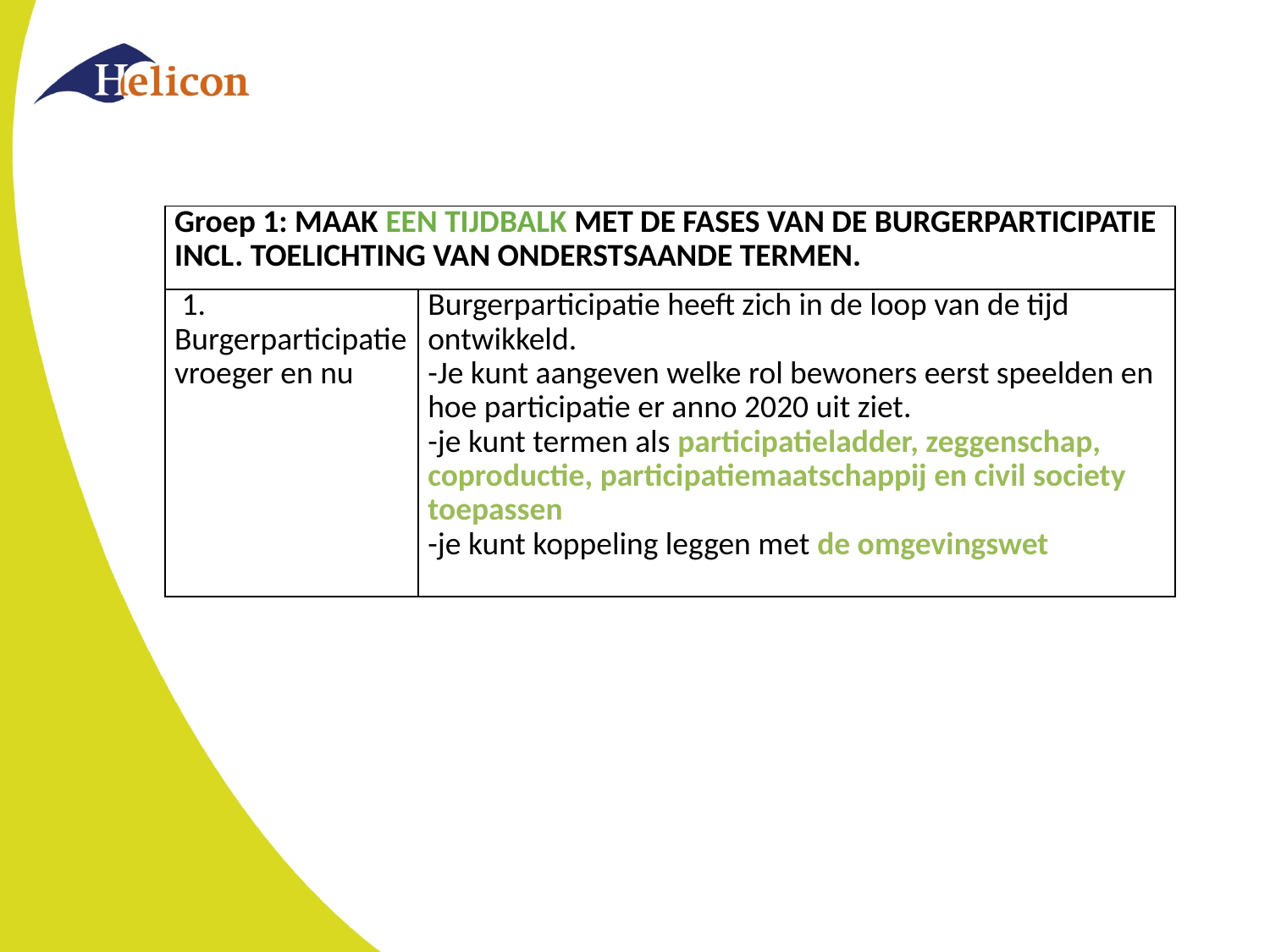

| Groep 1: MAAK EEN TIJDBALK MET DE FASES VAN DE BURGERPARTICIPATIE INCL. TOELICHTING VAN ONDERSTSAANDE TERMEN. |  |
| --- | --- |
| 1. Burgerparticipatie vroeger en nu | Burgerparticipatie heeft zich in de loop van de tijd ontwikkeld. -Je kunt aangeven welke rol bewoners eerst speelden en hoe participatie er anno 2020 uit ziet. -je kunt termen als participatieladder, zeggenschap, coproductie, participatiemaatschappij en civil society toepassen -je kunt koppeling leggen met de omgevingswet |